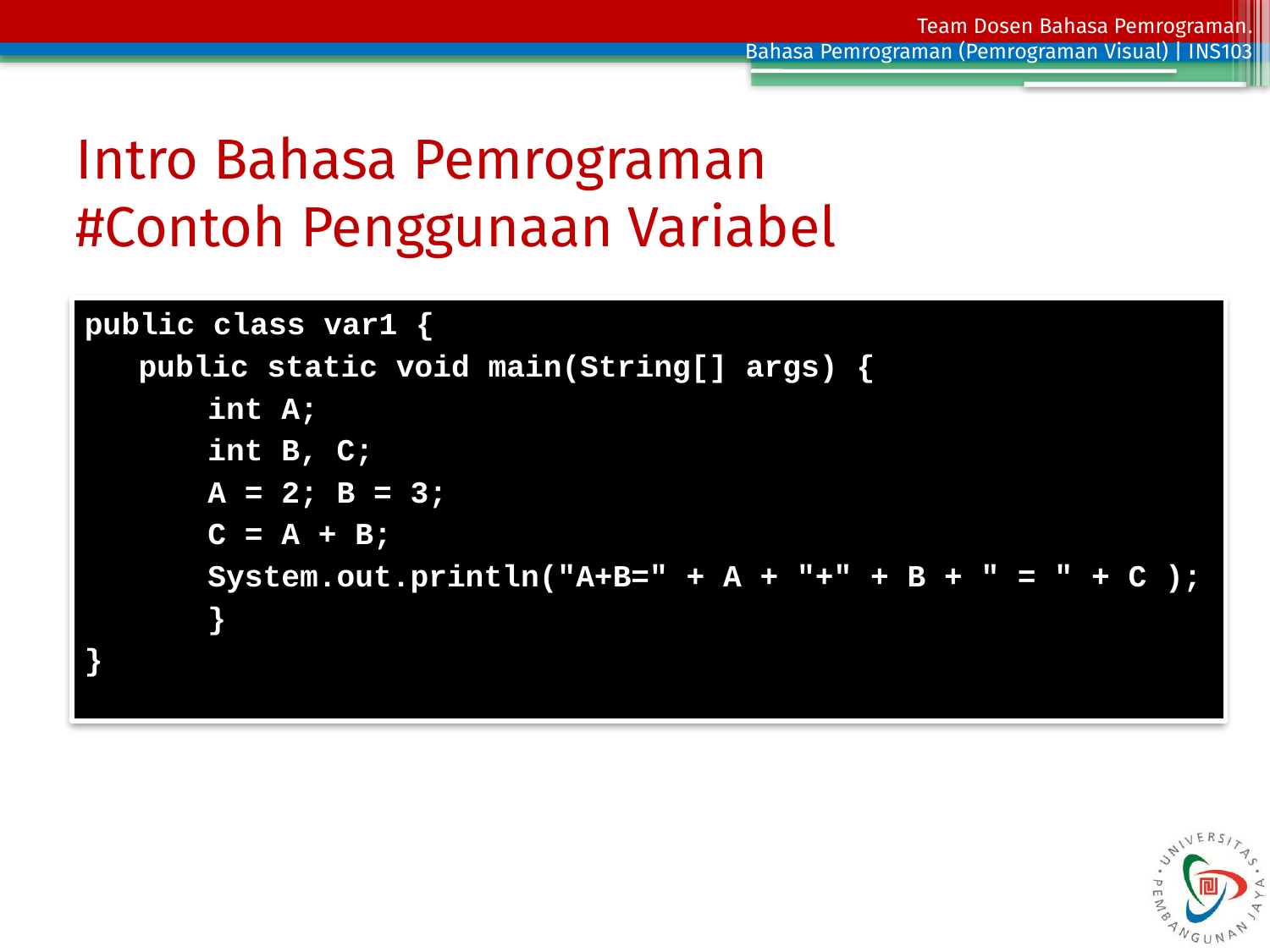

# Intro Bahasa Pemrograman #Contoh Penggunaan Variabel

public class var1 {
public static void main(String[] args) {
	int A;
	int B, C;
	A = 2; B = 3;
	C = A + B;
	System.out.println("A+B=" + A + "+" + B + " = " + C );
	}
}